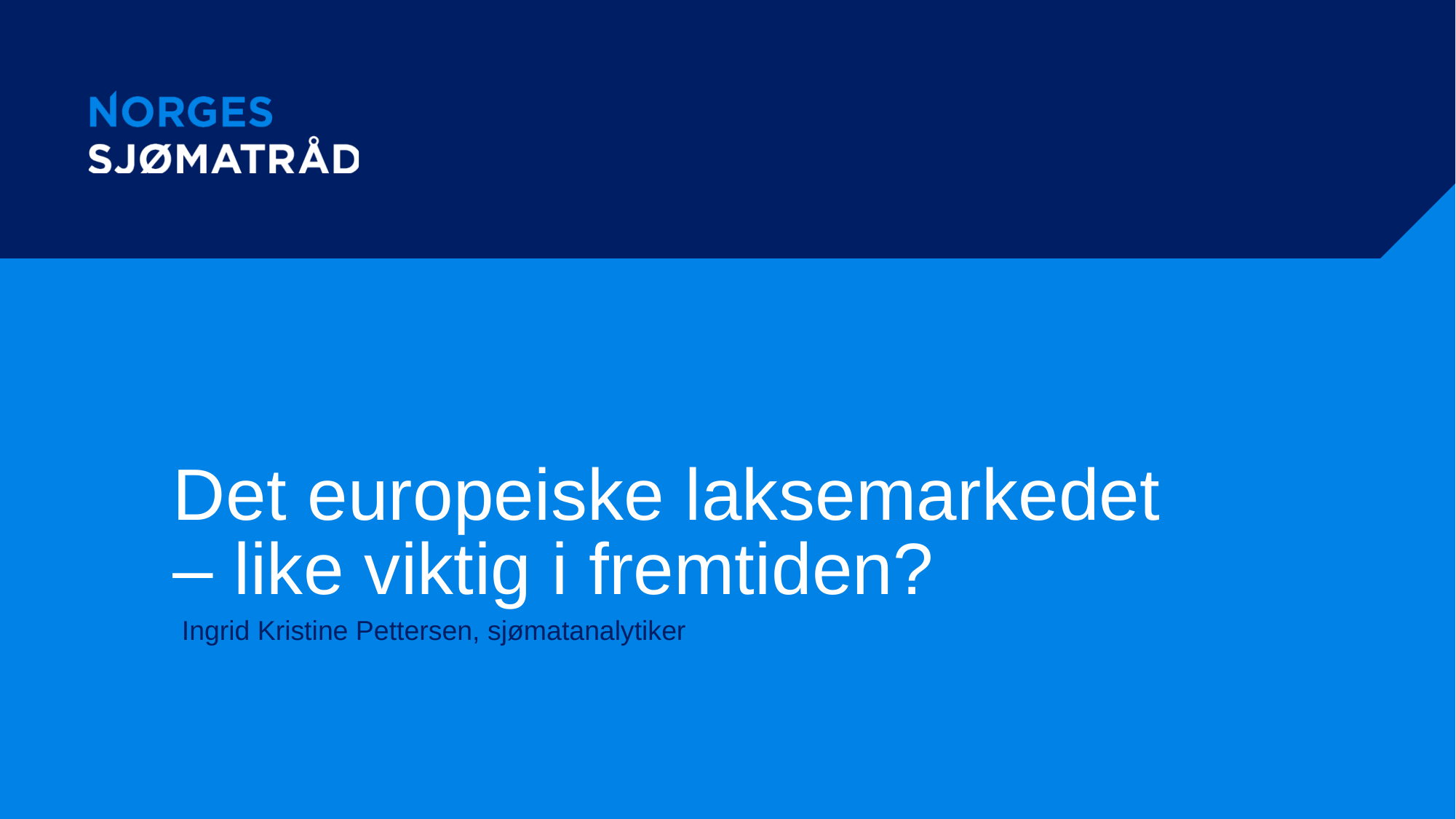

# Det europeiske laksemarkedet – like viktig i fremtiden?
Ingrid Kristine Pettersen, sjømatanalytiker